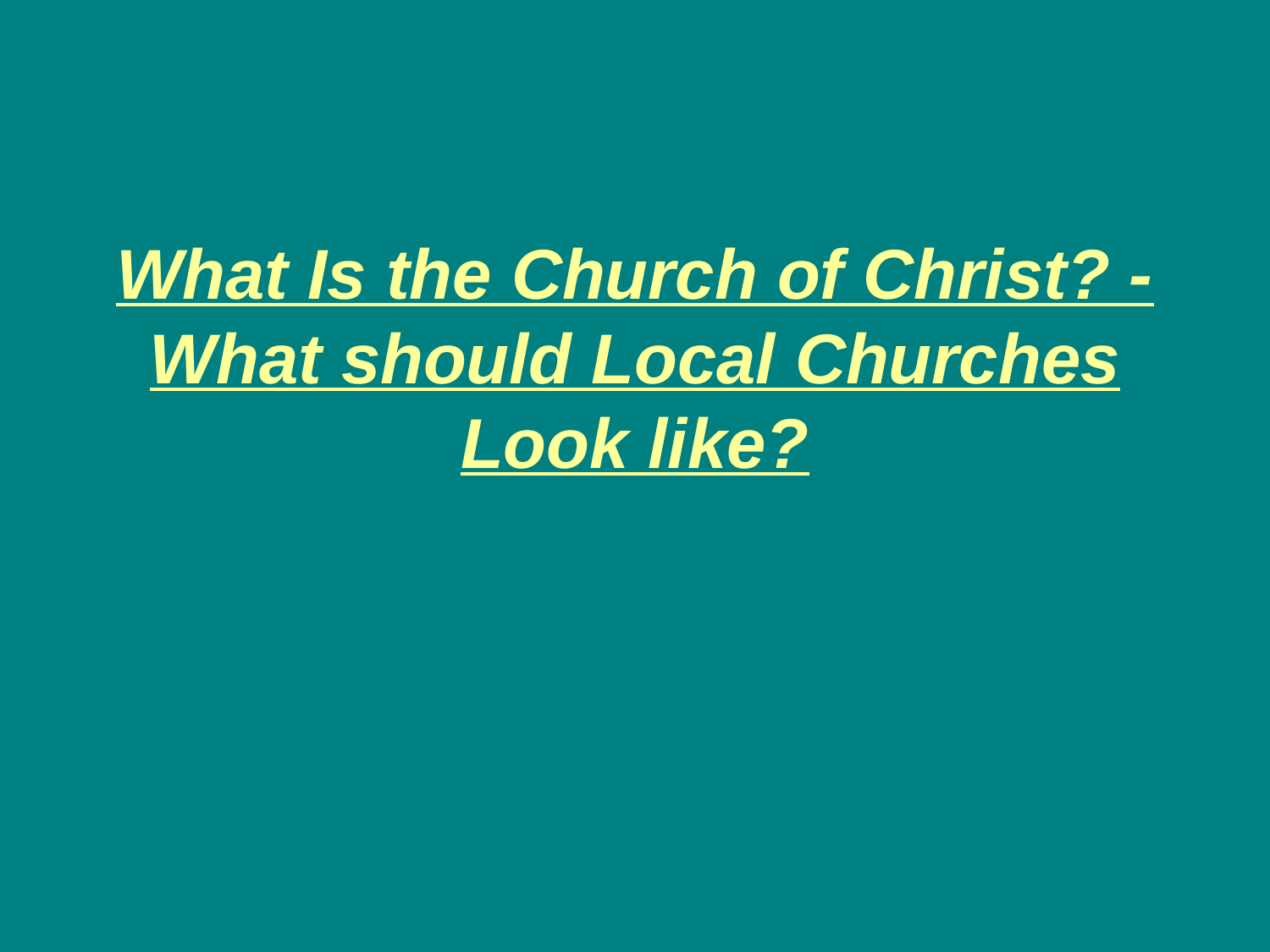

# What Is the Church of Christ? - What should Local Churches Look like?